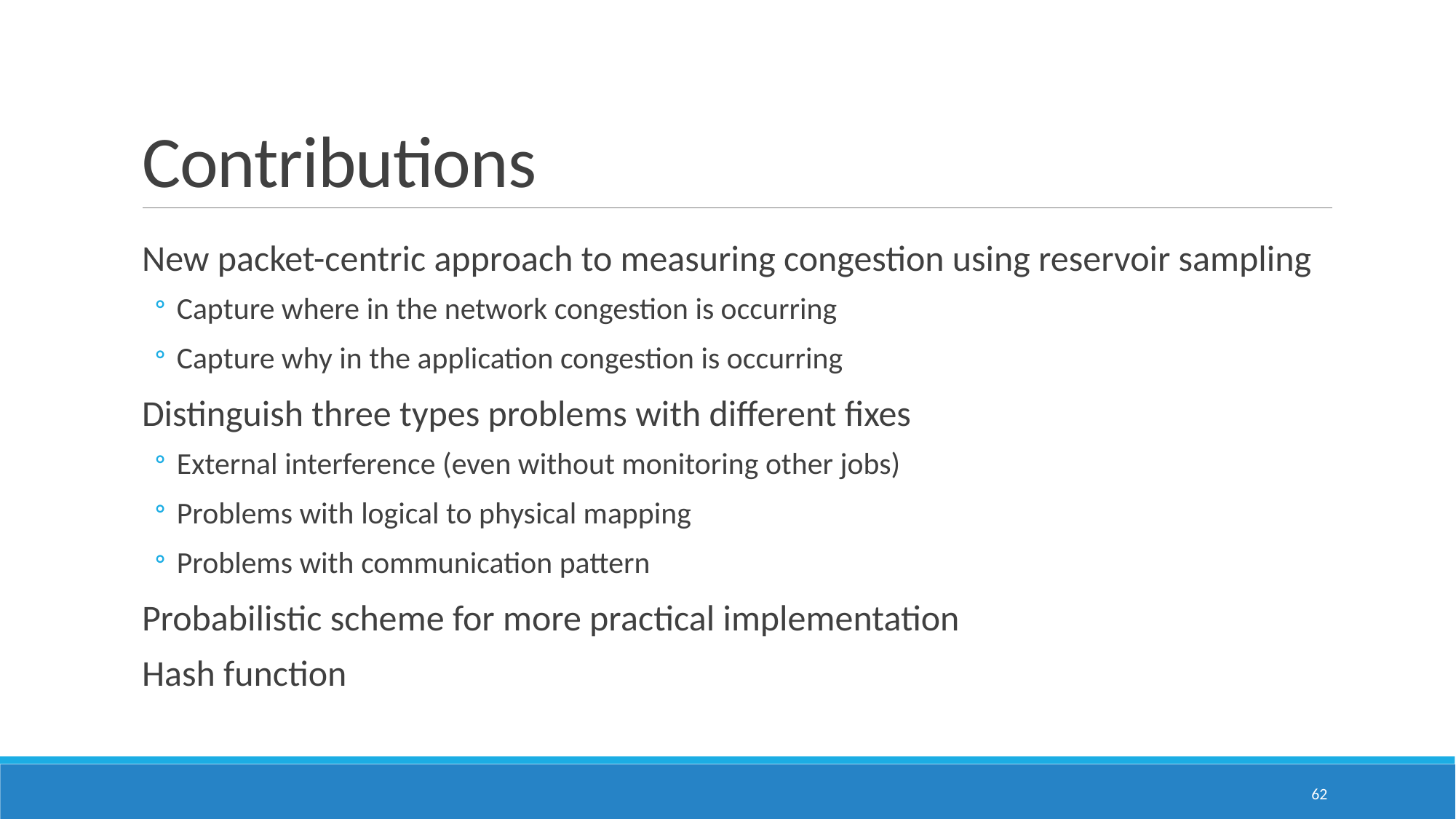

# Contributions
New packet-centric approach to measuring congestion using reservoir sampling
Capture where in the network congestion is occurring
Capture why in the application congestion is occurring
Distinguish three types problems with different fixes
External interference (even without monitoring other jobs)
Problems with logical to physical mapping
Problems with communication pattern
Probabilistic scheme for more practical implementation
Hash function

62